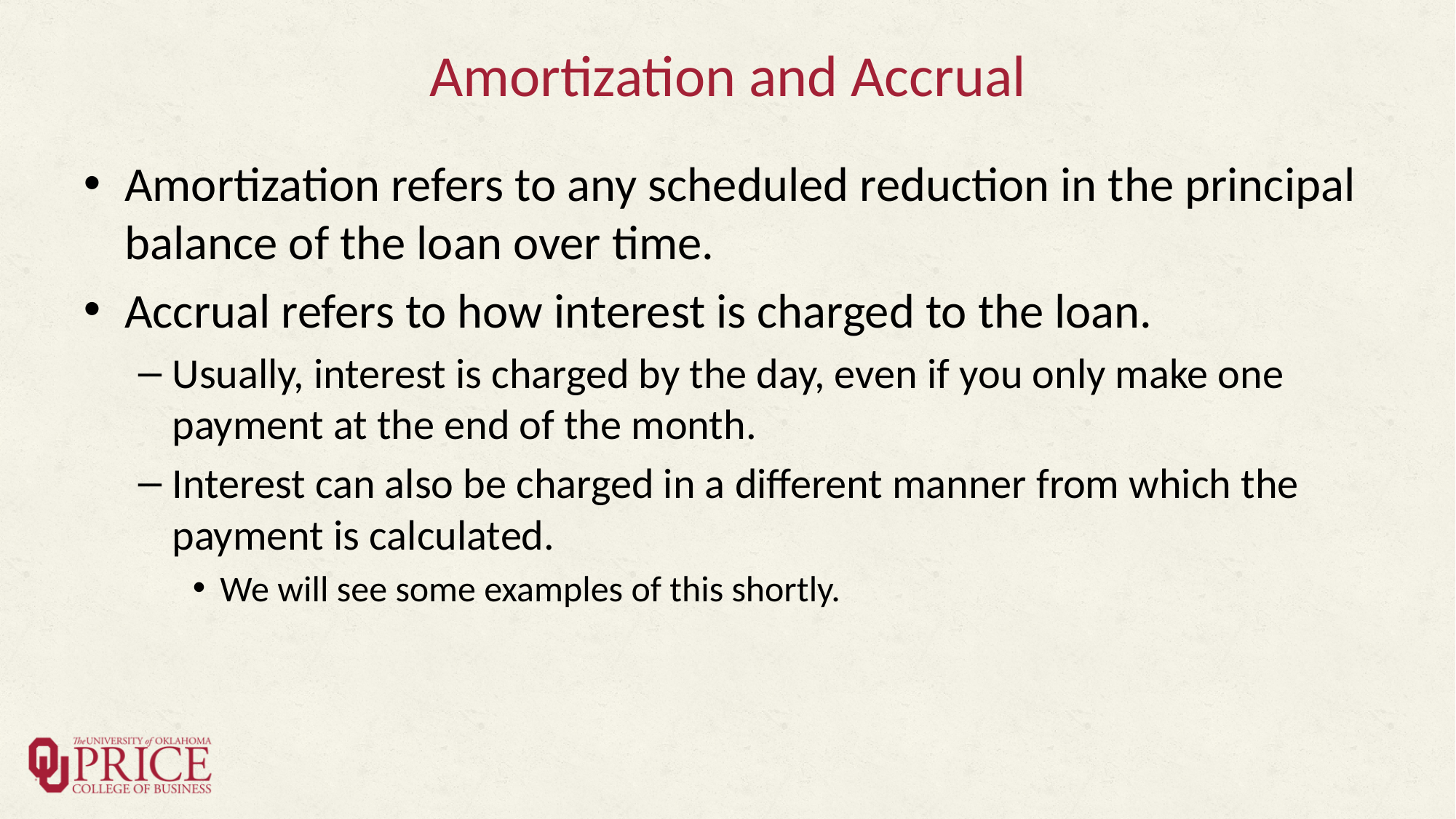

# Amortization and Accrual
Amortization refers to any scheduled reduction in the principal balance of the loan over time.
Accrual refers to how interest is charged to the loan.
Usually, interest is charged by the day, even if you only make one payment at the end of the month.
Interest can also be charged in a different manner from which the payment is calculated.
We will see some examples of this shortly.